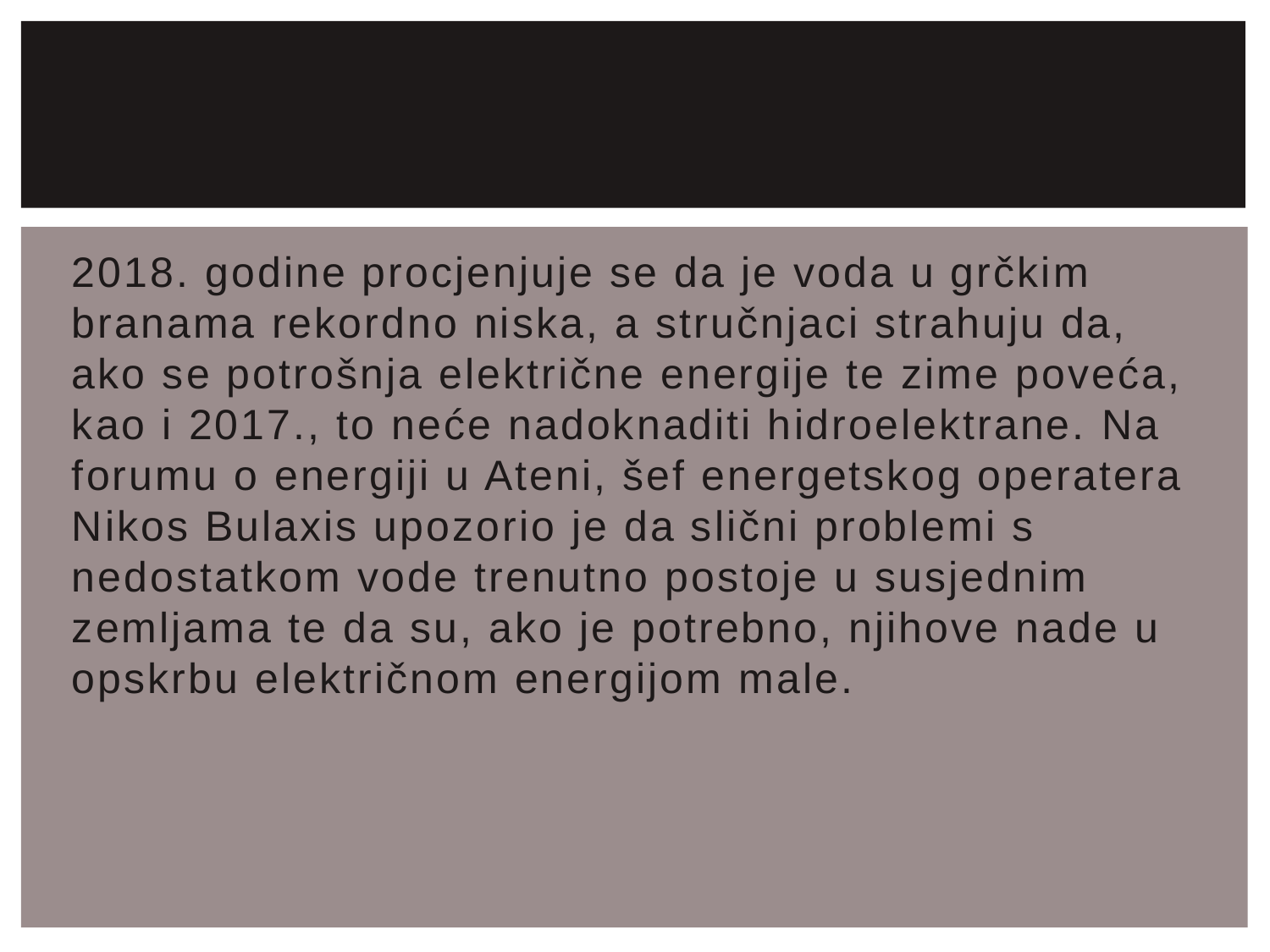

2018. godine procjenjuje se da je voda u grčkim branama rekordno niska, a stručnjaci strahuju da, ako se potrošnja električne energije te zime poveća, kao i 2017., to neće nadoknaditi hidroelektrane. Na forumu o energiji u Ateni, šef energetskog operatera Nikos Bulaxis upozorio je da slični problemi s nedostatkom vode trenutno postoje u susjednim zemljama te da su, ako je potrebno, njihove nade u opskrbu električnom energijom male.